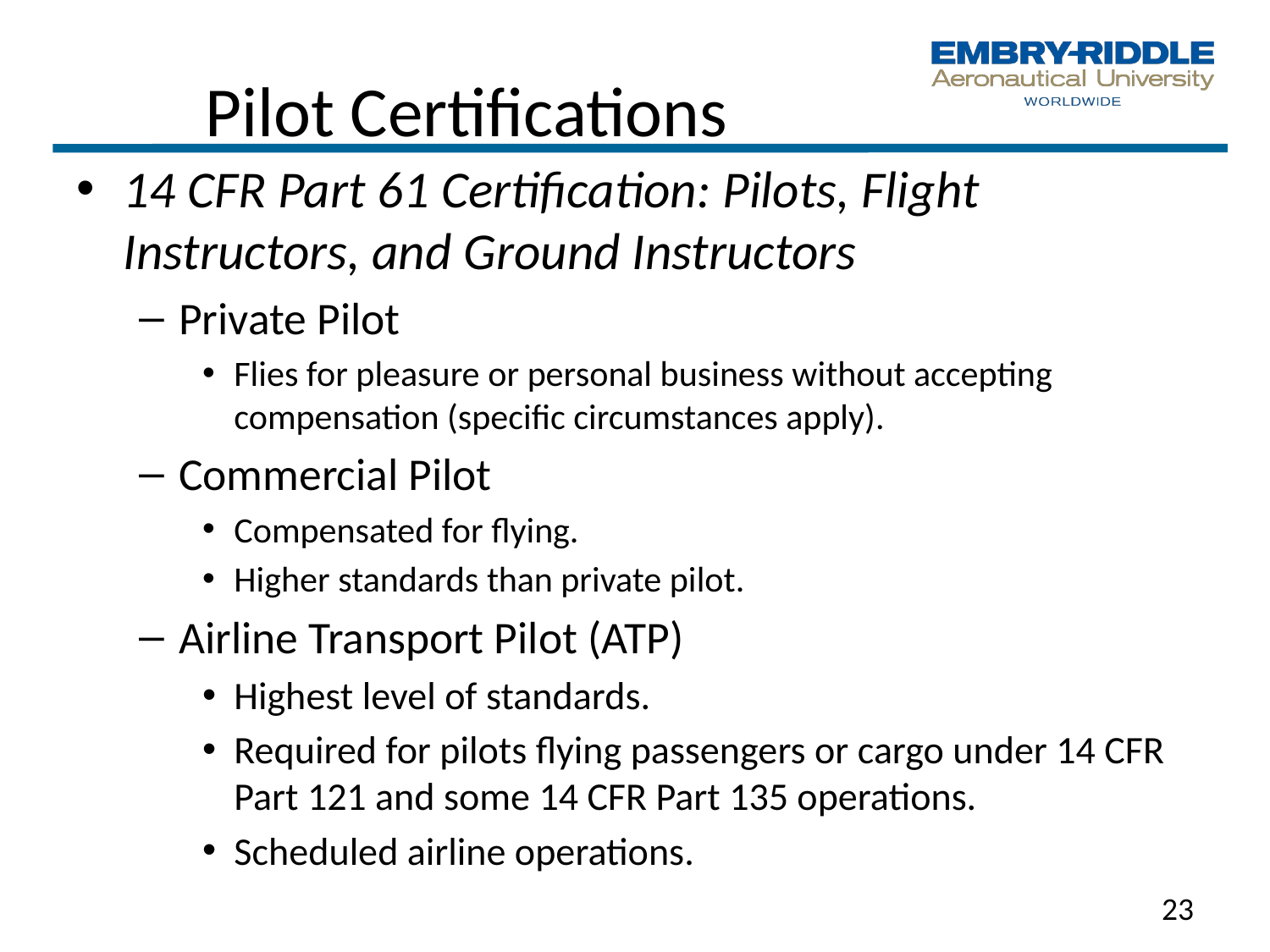

# Pilot Certifications
14 CFR Part 61 Certification: Pilots, Flight Instructors, and Ground Instructors
Private Pilot
Flies for pleasure or personal business without accepting compensation (specific circumstances apply).
Commercial Pilot
Compensated for flying.
Higher standards than private pilot.
Airline Transport Pilot (ATP)
Highest level of standards.
Required for pilots flying passengers or cargo under 14 CFR Part 121 and some 14 CFR Part 135 operations.
Scheduled airline operations.

23